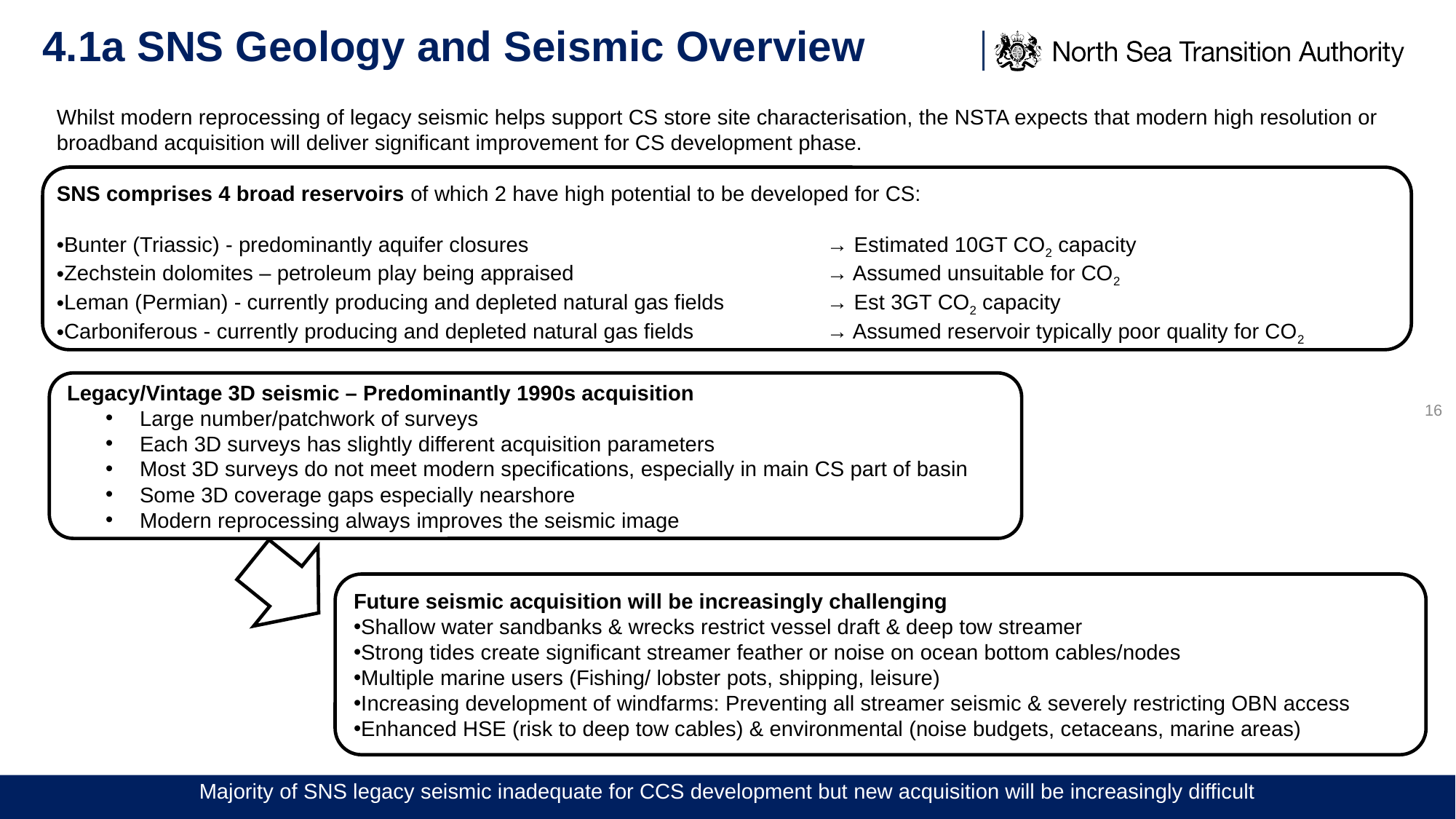

# 4.1a SNS Geology and Seismic Overview
Whilst modern reprocessing of legacy seismic helps support CS store site characterisation, the NSTA expects that modern high resolution or broadband acquisition will deliver significant improvement for CS development phase.

SNS comprises 4 broad reservoirs of which 2 have high potential to be developed for CS:

Bunter (Triassic) - predominantly aquifer closures                                	 → Estimated 10GT CO2 capacity
Zechstein dolomites – petroleum play being appraised                       	 → Assumed unsuitable for CO2
Leman (Permian) - currently producing and depleted natural gas fields  	 → Est 3GT CO2 capacity
Carboniferous - currently producing and depleted natural gas fields       	 → Assumed reservoir typically poor quality for CO2

Legacy/Vintage 3D seismic – Predominantly 1990s acquisition
Large number/patchwork of surveys
Each 3D surveys has slightly different acquisition parameters
Most 3D surveys do not meet modern specifications, especially in main CS part of basin
Some 3D coverage gaps especially nearshore
Modern reprocessing always improves the seismic image
16

Future seismic acquisition will be increasingly challenging
Shallow water sandbanks & wrecks restrict vessel draft & deep tow streamer
Strong tides create significant streamer feather or noise on ocean bottom cables/nodes
Multiple marine users (Fishing/ lobster pots, shipping, leisure)
Increasing development of windfarms: Preventing all streamer seismic & severely restricting OBN access
Enhanced HSE (risk to deep tow cables) & environmental (noise budgets, cetaceans, marine areas)
Majority of SNS legacy seismic inadequate for CCS development but new acquisition will be increasingly difficult